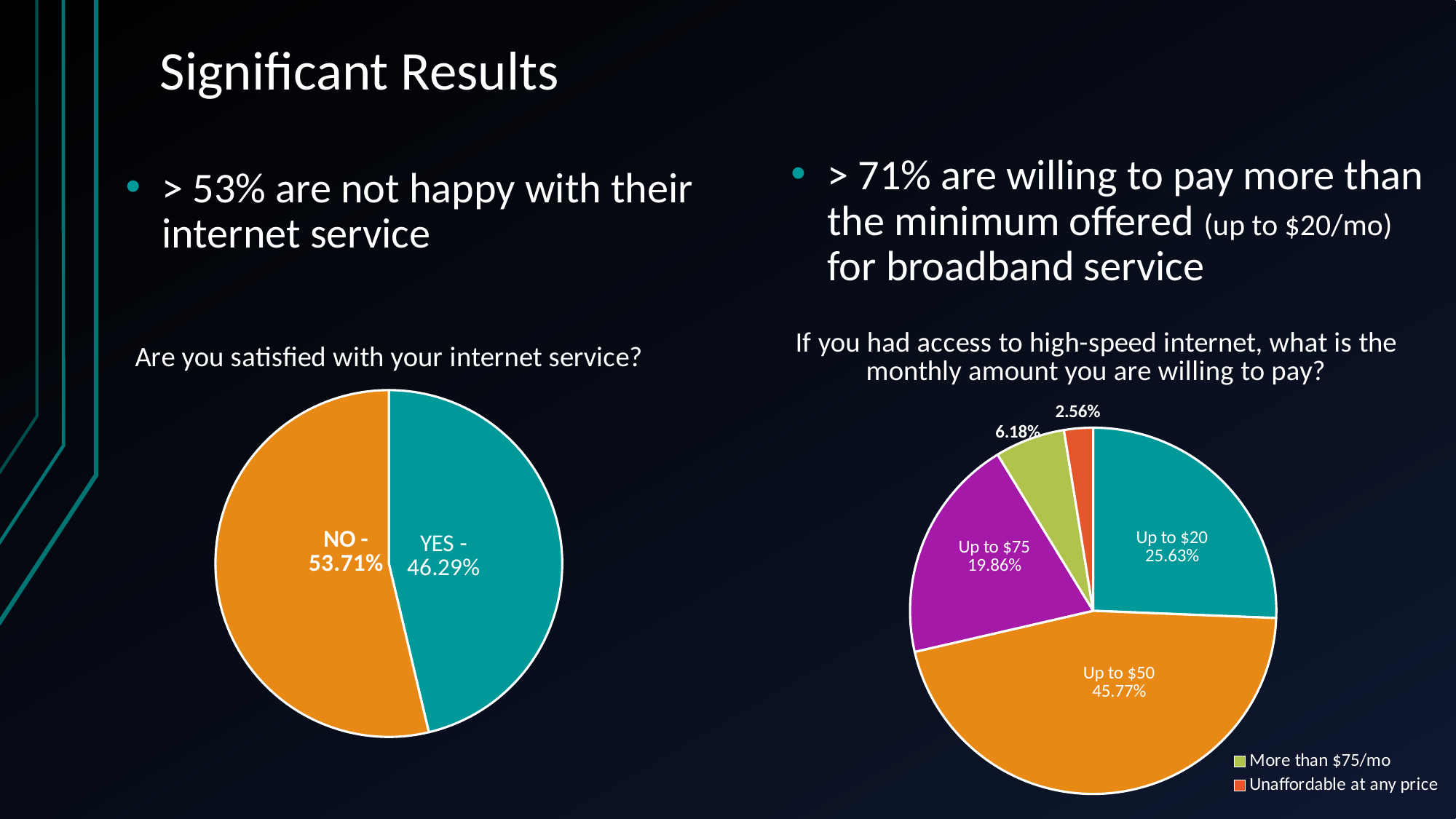

# Significant Results
> 71% are willing to pay more than the minimum offered (up to $20/mo) for broadband service

> 53% are not happy with their internet service

### Chart: If you had access to high-speed internet, what is the monthly amount you are willing to pay?

| Category | Series 1 |
|---|---|
| Up to $20/mo | 0.2563 |
| Up to $50/mo | 0.4577 |
| Up to $75/mo | 0.1986 |
| More than $75/mo | 0.0618 |
| Unaffordable at any price | 0.0256 |

### Chart: Are you satisfied with your internet service?

| Category | Column1 |
|---|---|
| Yes | 0.4629 |
| No | 0.5371 |